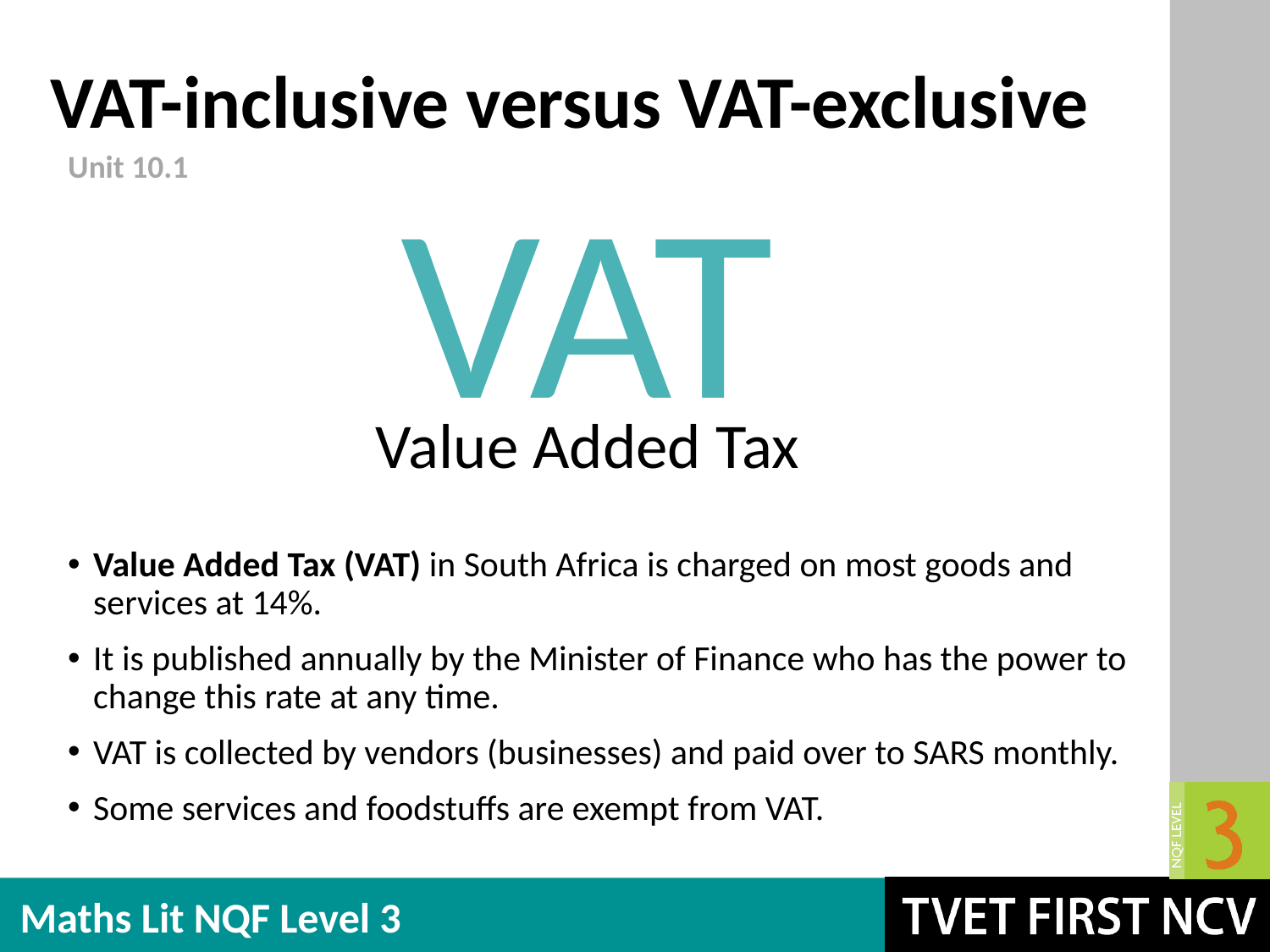

# VAT-inclusive versus VAT-exclusive
VAT
Unit 10.1
Value Added Tax
Value Added Tax (VAT) in South Africa is charged on most goods and services at 14%.
It is published annually by the Minister of Finance who has the power to change this rate at any time.
VAT is collected by vendors (businesses) and paid over to SARS monthly.
Some services and foodstuffs are exempt from VAT.